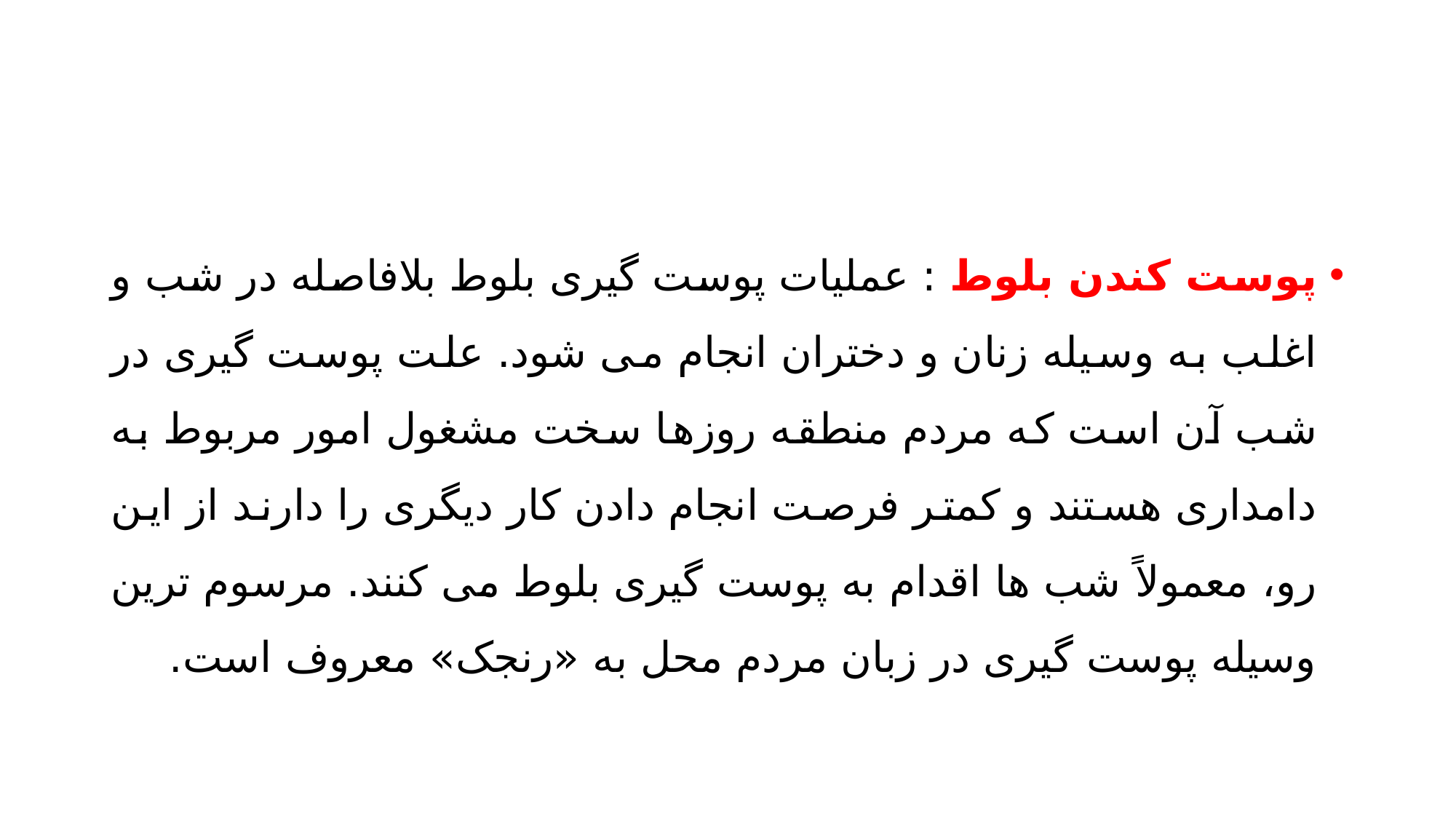

#
پوست کندن بلوط : عملیات پوست گیری بلوط بلافاصله در شب و اغلب به وسیله زنان و دختران انجام می شود. علت پوست گیری در شب آن است که مردم منطقه روزها سخت مشغول امور مربوط به دامداری هستند و کمتر فرصت انجام دادن کار دیگری را دارند از این رو، معمولاً شب ها اقدام به پوست گیری بلوط می کنند. مرسوم ترین وسیله پوست گیری در زبان مردم محل به «رنجک» معروف است.